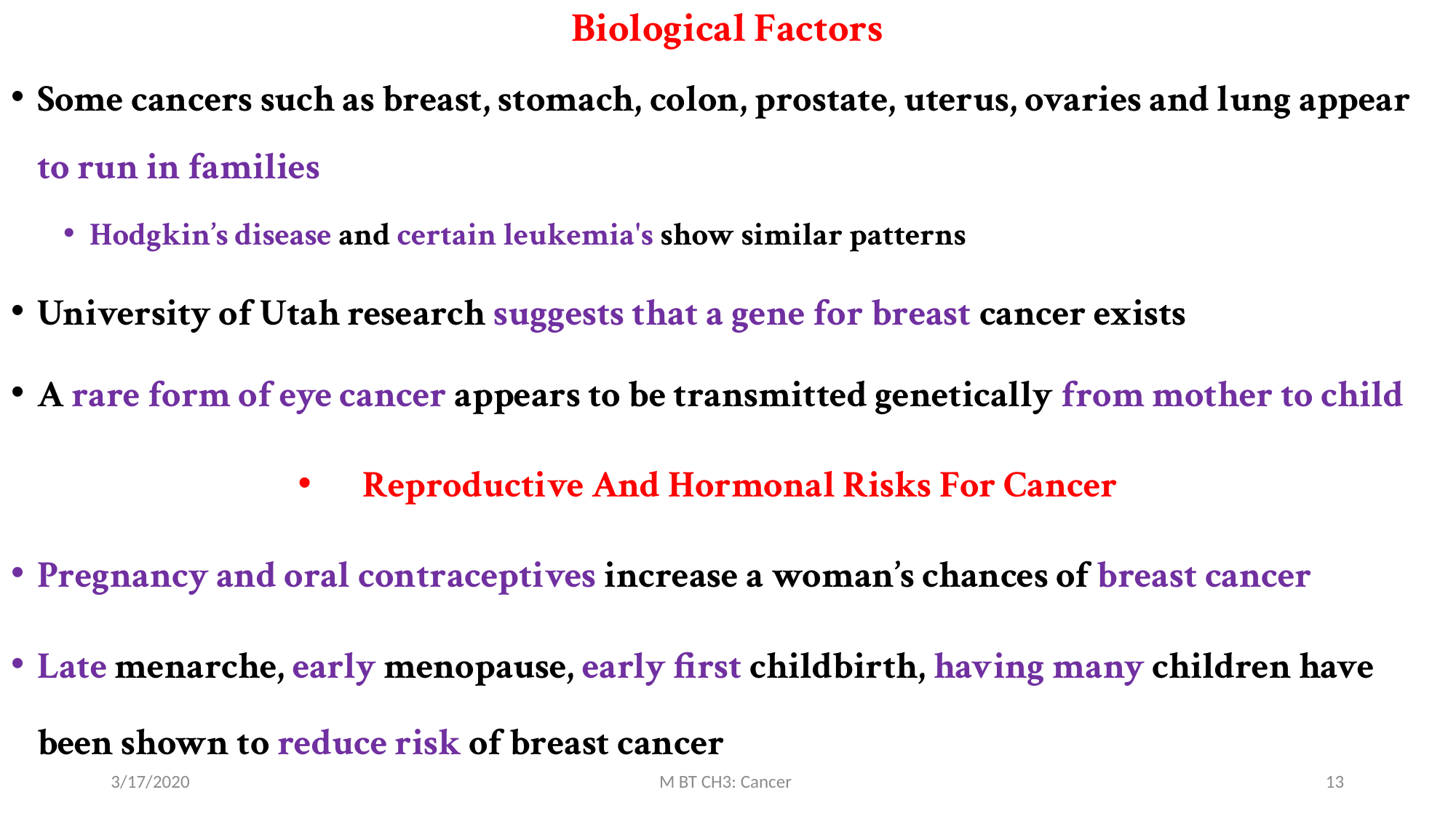

# Biological Factors
Some cancers such as breast, stomach, colon, prostate, uterus, ovaries and lung appear to run in families
Hodgkin’s disease and certain leukemia's show similar patterns
University of Utah research suggests that a gene for breast cancer exists
A rare form of eye cancer appears to be transmitted genetically from mother to child
Reproductive And Hormonal Risks For Cancer
Pregnancy and oral contraceptives increase a woman’s chances of breast cancer
Late menarche, early menopause, early first childbirth, having many children have been shown to reduce risk of breast cancer

3/17/2020
M BT CH3: Cancer
13